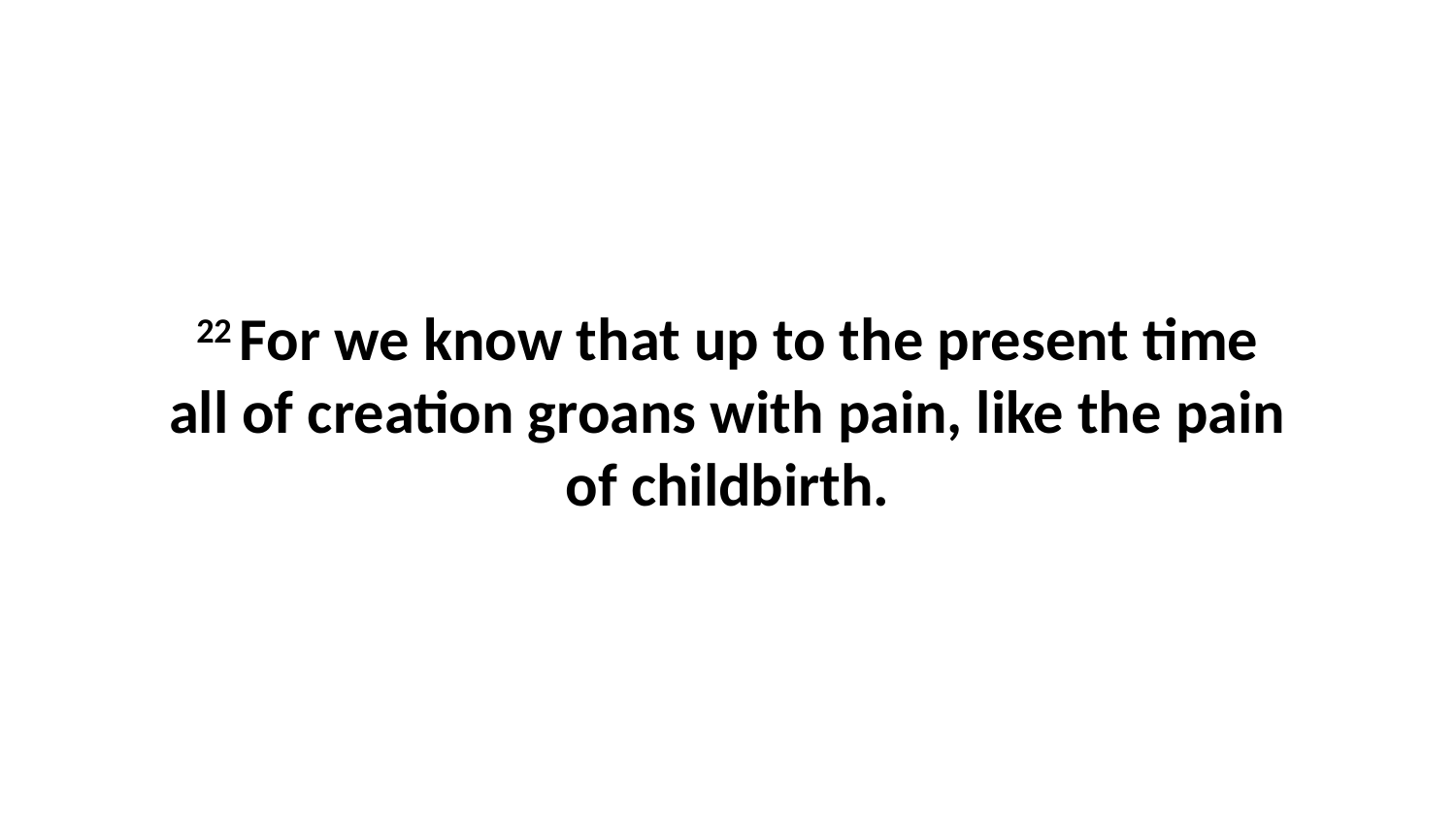

22 For we know that up to the present time all of creation groans with pain, like the pain of childbirth.